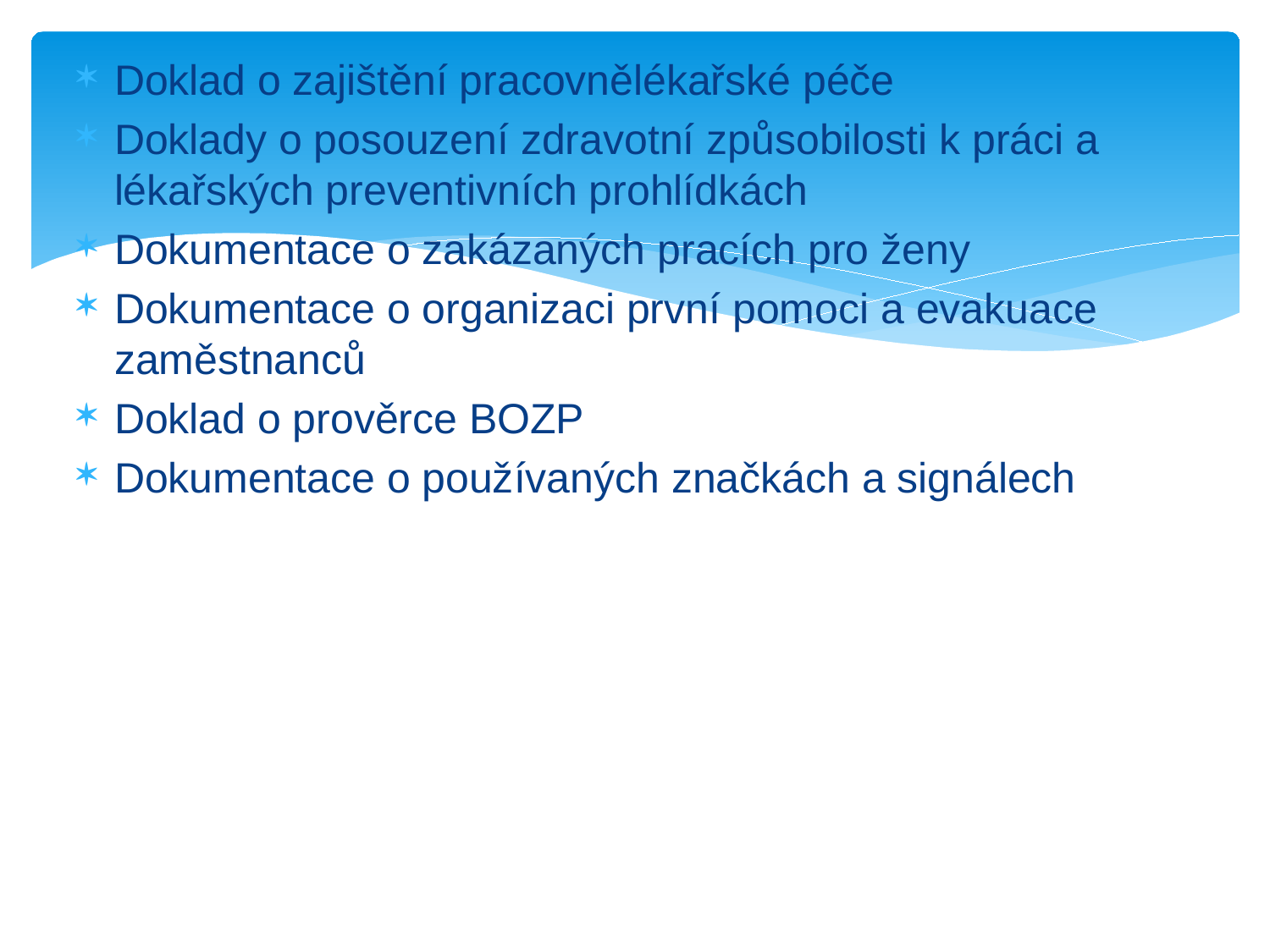

Doklad o zajištění pracovnělékařské péče
Doklady o posouzení zdravotní způsobilosti k práci a lékařských preventivních prohlídkách
Dokumentace o zakázaných pracích pro ženy
Dokumentace o organizaci první pomoci a evakuace zaměstnanců
Doklad o prověrce BOZP
Dokumentace o používaných značkách a signálech